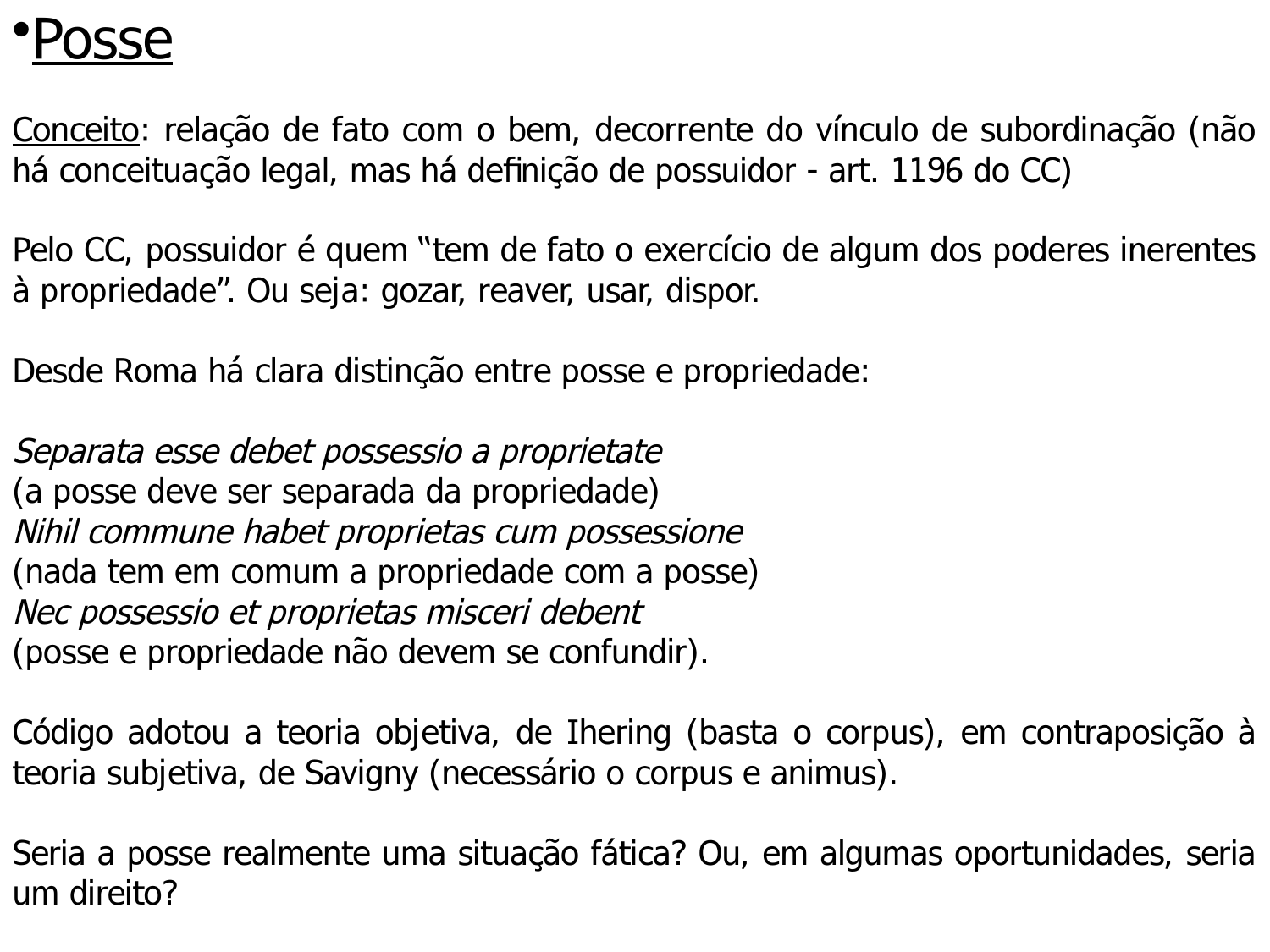

Posse

Conceito: relação de fato com o bem, decorrente do vínculo de subordinação (não há conceituação legal, mas há definição de possuidor - art. 1196 do CC)

Pelo CC, possuidor é quem “tem de fato o exercício de algum dos poderes inerentes à propriedade”. Ou seja: gozar, reaver, usar, dispor.

Desde Roma há clara distinção entre posse e propriedade:

Separata esse debet possessio a proprietate
(a posse deve ser separada da propriedade)
Nihil commune habet proprietas cum possessione
(nada tem em comum a propriedade com a posse)
Nec possessio et proprietas misceri debent
(posse e propriedade não devem se confundir).

Código adotou a teoria objetiva, de Ihering (basta o corpus), em contraposição à teoria subjetiva, de Savigny (necessário o corpus e animus).

Seria a posse realmente uma situação fática? Ou, em algumas oportunidades, seria um direito?